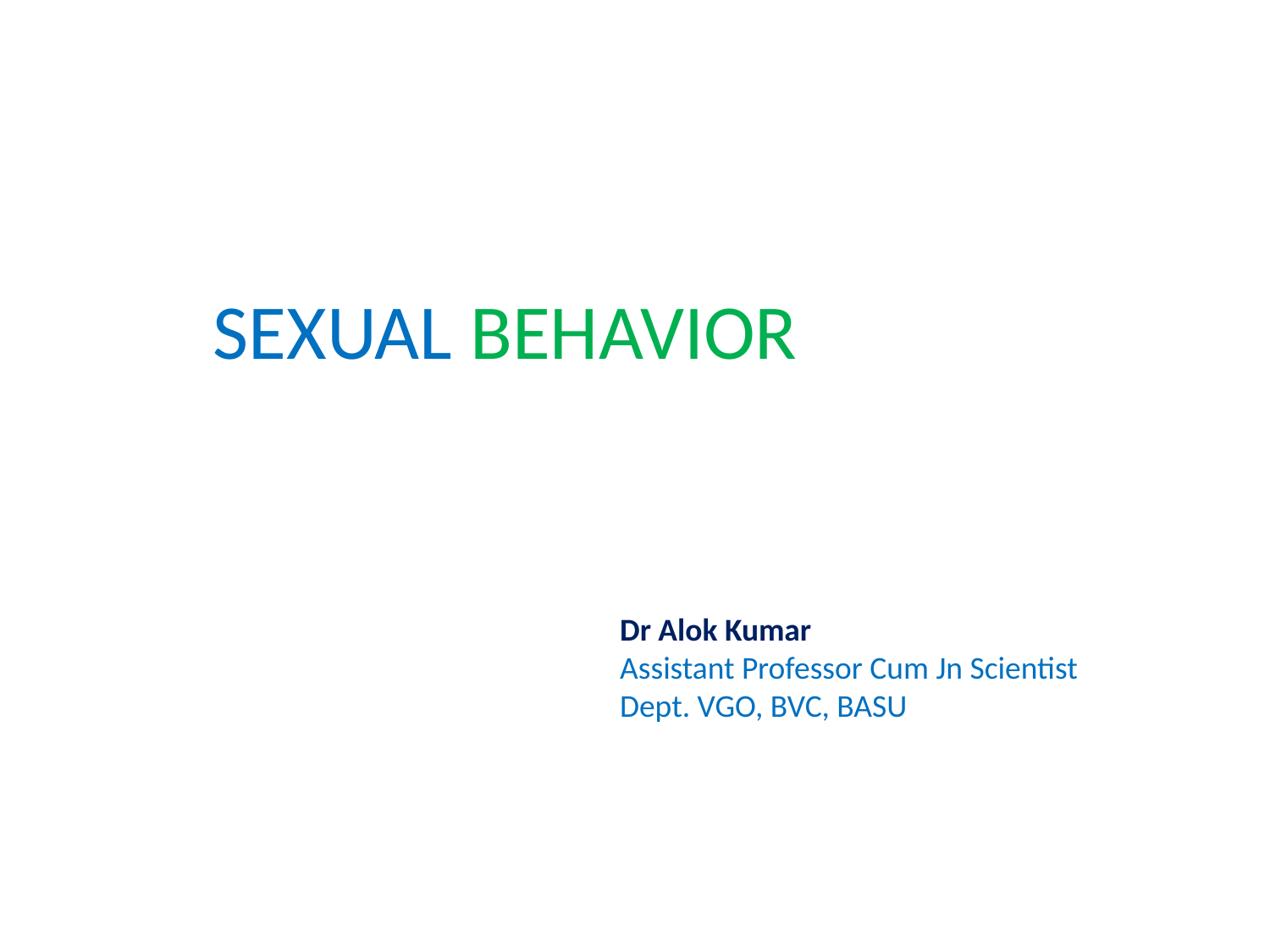

SEXUAL BEHAVIOR
Dr Alok Kumar
Assistant Professor Cum Jn Scientist
Dept. VGO, BVC, BASU